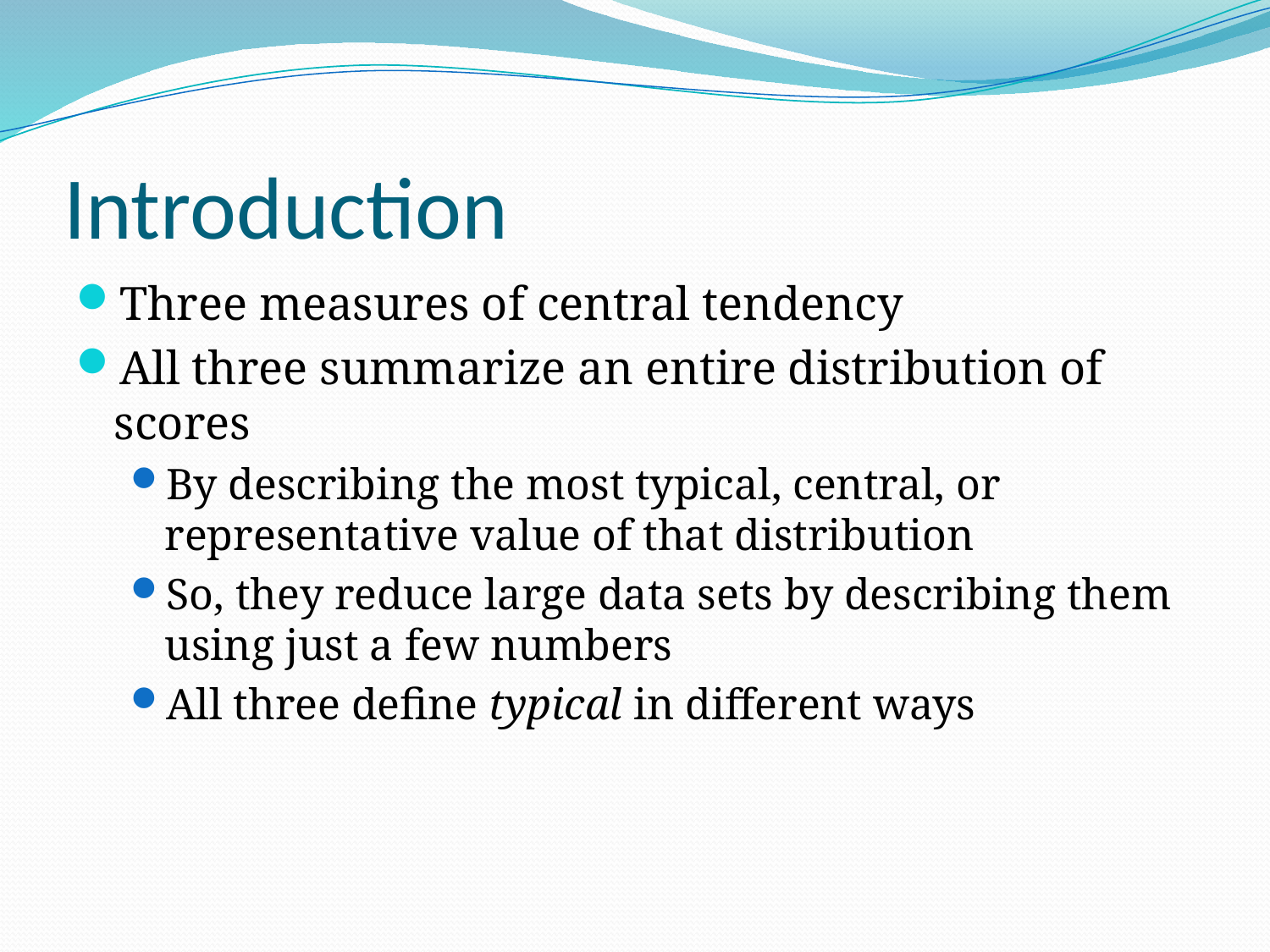

# Introduction
Three measures of central tendency
All three summarize an entire distribution of scores
By describing the most typical, central, or representative value of that distribution
So, they reduce large data sets by describing them using just a few numbers
All three define typical in different ways